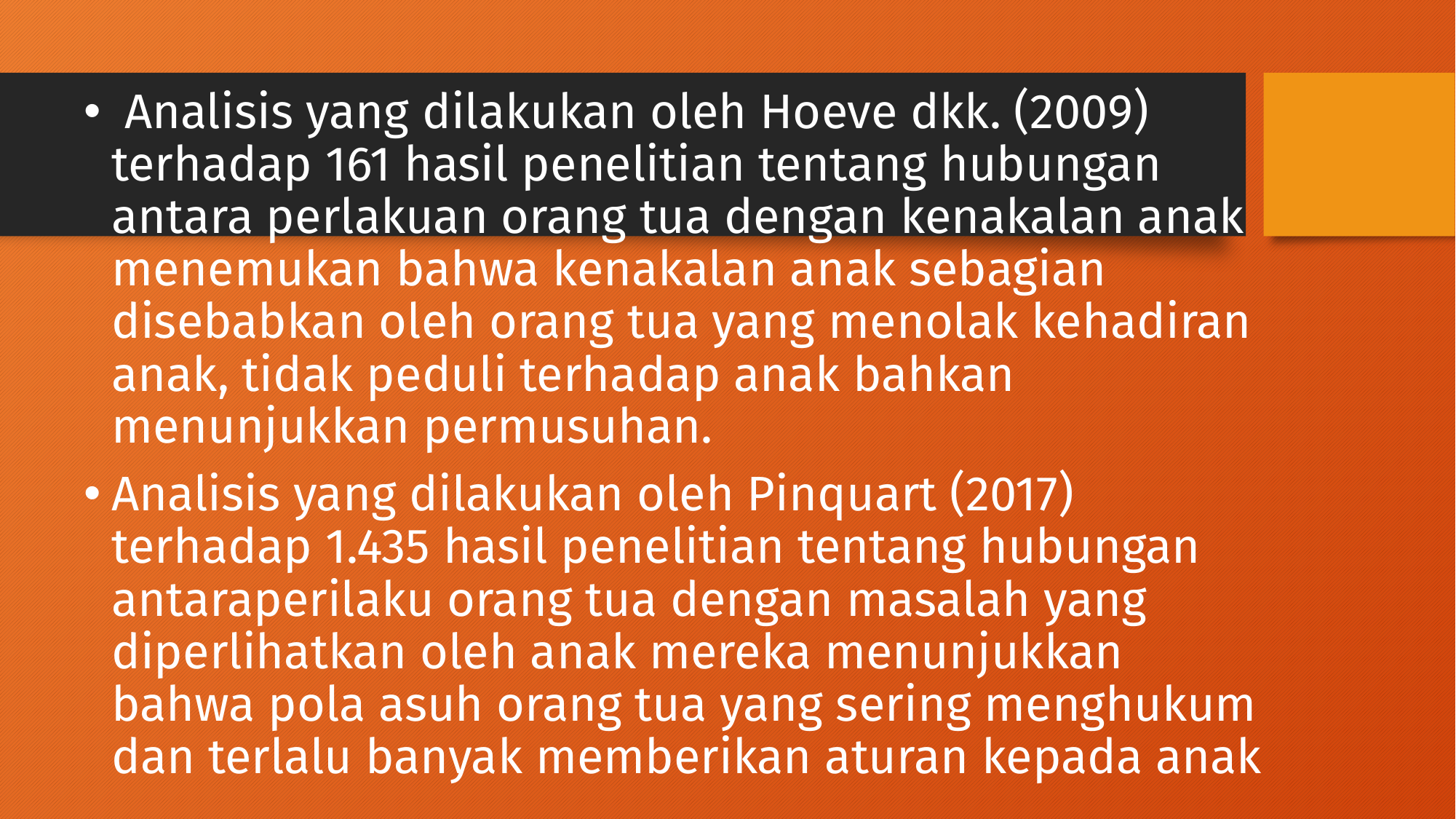

Analisis yang dilakukan oleh Hoeve dkk. (2009) terhadap 161 hasil penelitian tentang hubungan antara perlakuan orang tua dengan kenakalan anak menemukan bahwa kenakalan anak sebagian disebabkan oleh orang tua yang menolak kehadiran anak, tidak peduli terhadap anak bahkan menunjukkan permusuhan.
Analisis yang dilakukan oleh Pinquart (2017) terhadap 1.435 hasil penelitian tentang hubungan antaraperilaku orang tua dengan masalah yang diperlihatkan oleh anak mereka menunjukkan bahwa pola asuh orang tua yang sering menghukum dan terlalu banyak memberikan aturan kepada anak